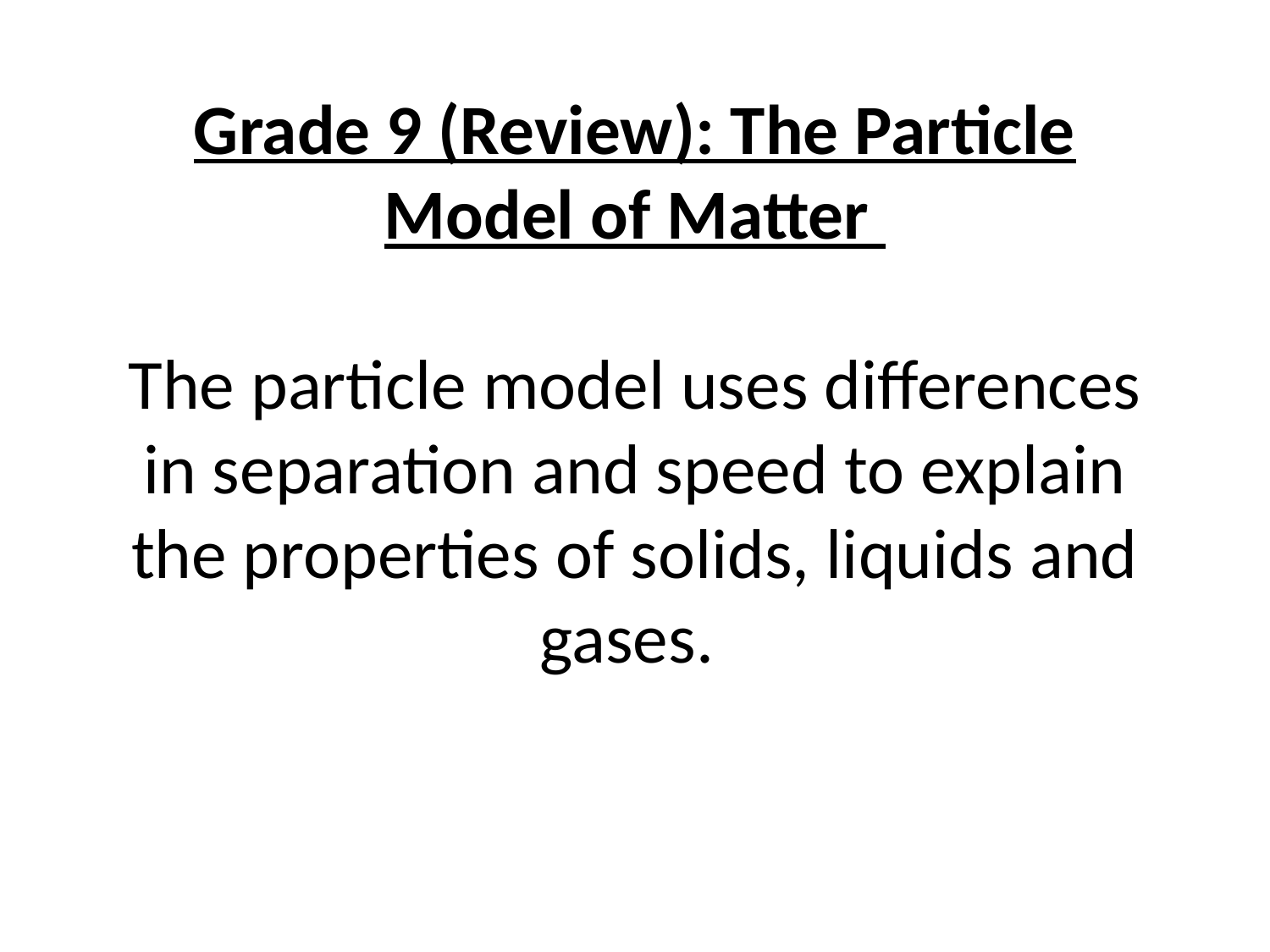

# Grade 9 (Review): The Particle Model of Matter The particle model uses differences in separation and speed to explain the properties of solids, liquids and gases.